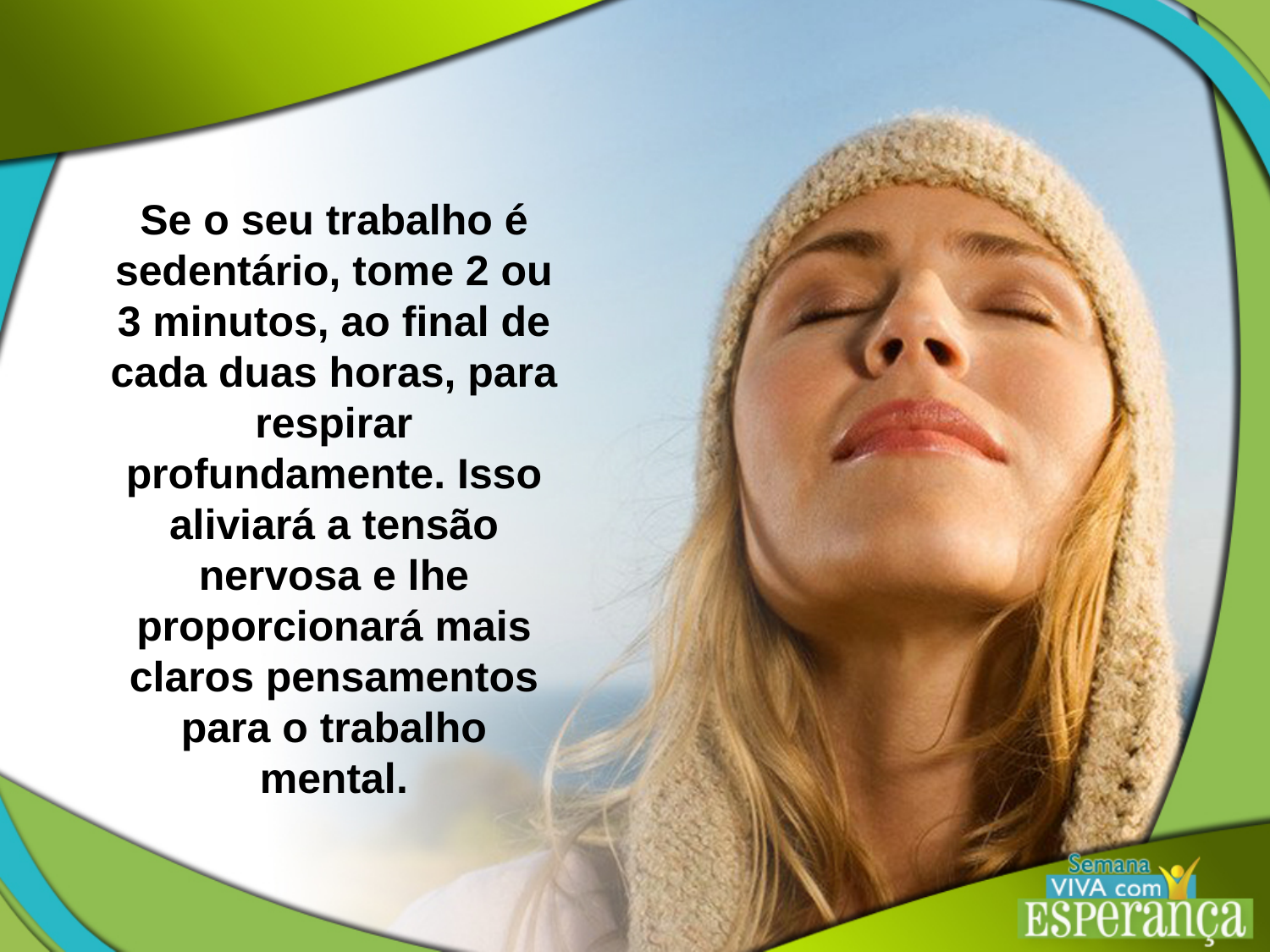

Se o seu trabalho é sedentário, tome 2 ou 3 minutos, ao final de cada duas horas, para respirar profundamente. Isso
aliviará a tensão nervosa e lhe proporcionará mais claros pensamentos
para o trabalho mental.